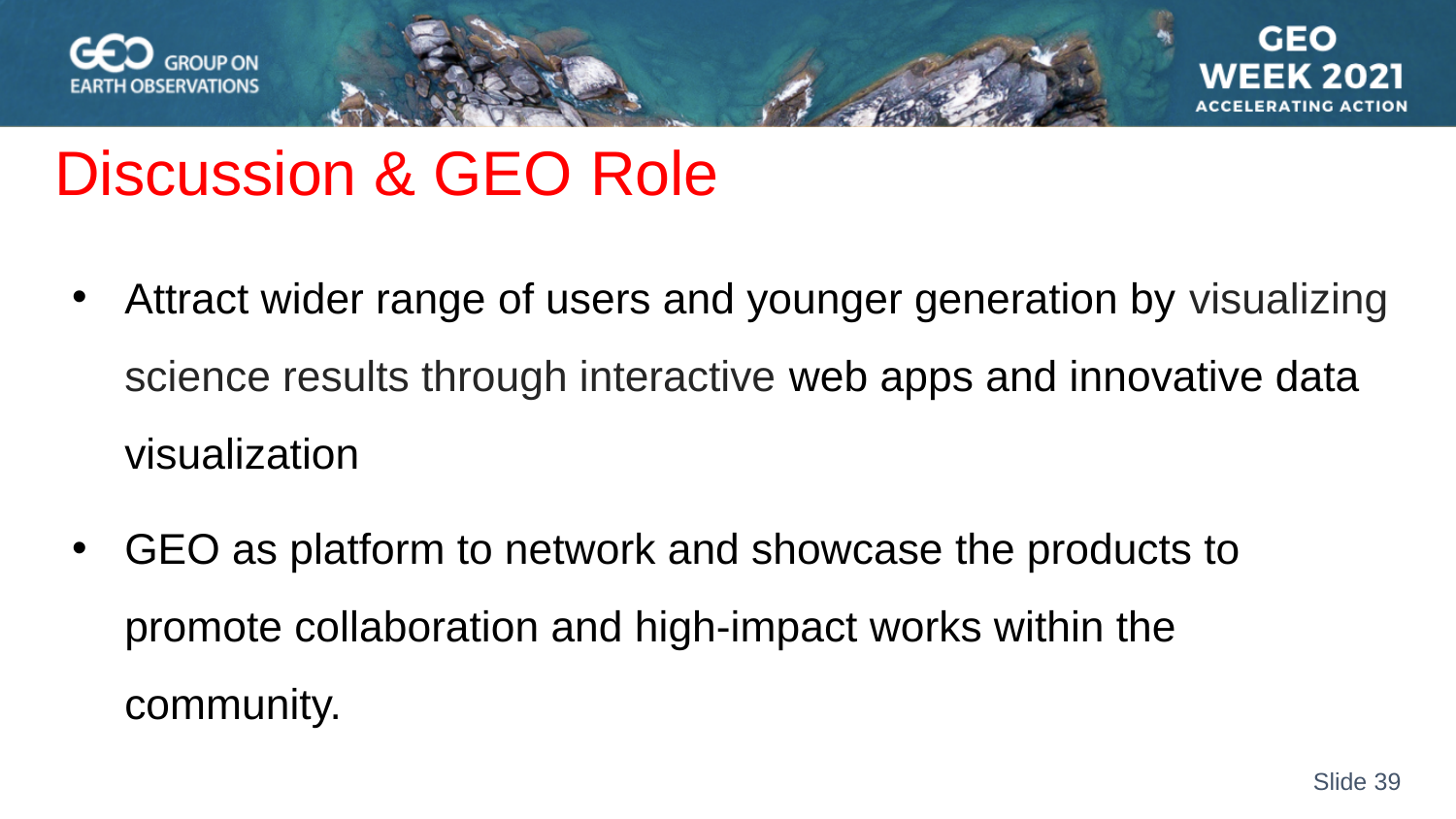

# Discussion & GEO Role
Attract wider range of users and younger generation by visualizing science results through interactive web apps and innovative data visualization
GEO as platform to network and showcase the products to promote collaboration and high-impact works within the community.
Slide 39